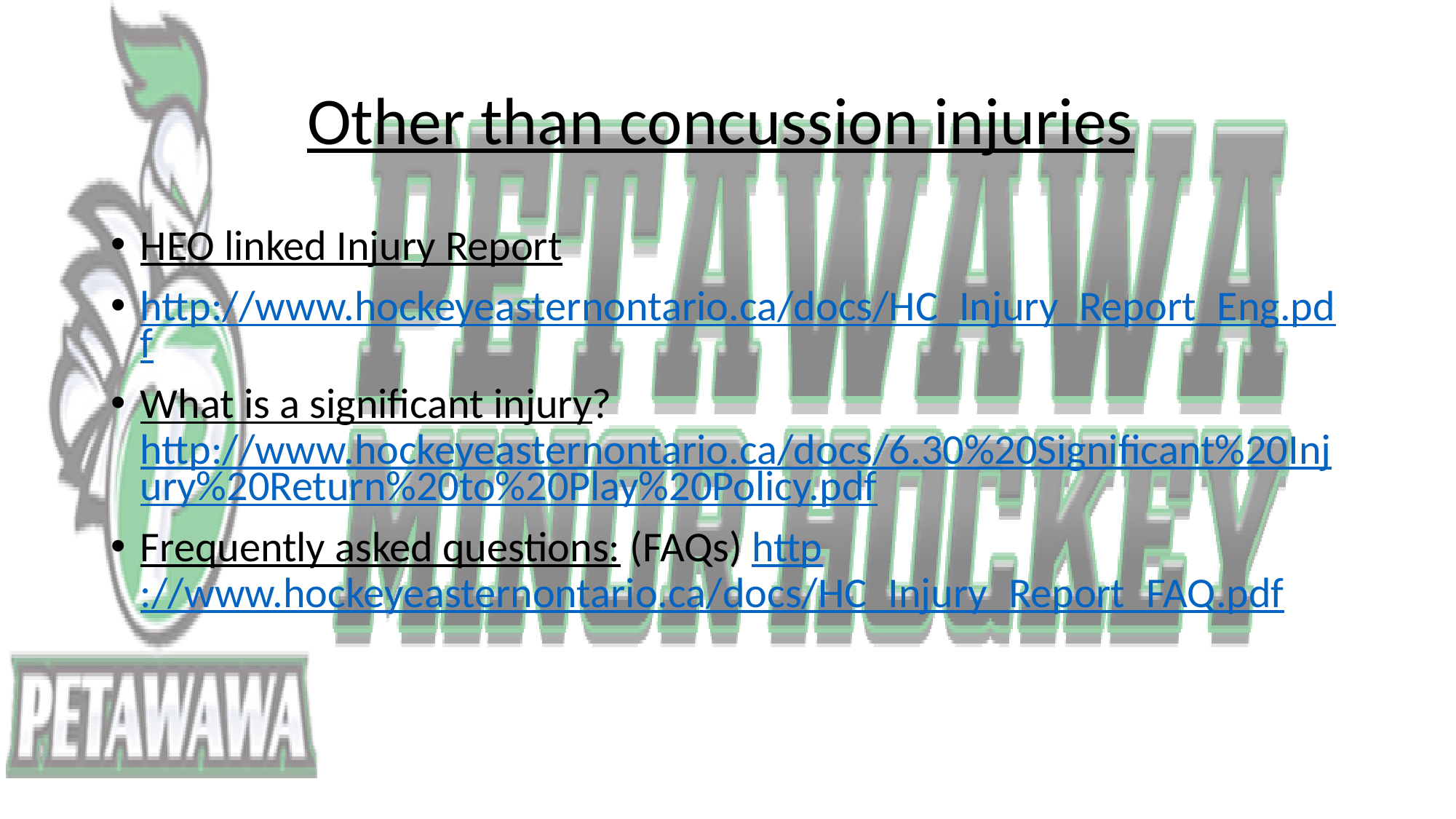

# Other than concussion injuries
HEO linked Injury Report
http://www.hockeyeasternontario.ca/docs/HC_Injury_Report_Eng.pdf
What is a significant injury?http://www.hockeyeasternontario.ca/docs/6.30%20Significant%20Injury%20Return%20to%20Play%20Policy.pdf
Frequently asked questions: (FAQs) http://www.hockeyeasternontario.ca/docs/HC_Injury_Report_FAQ.pdf